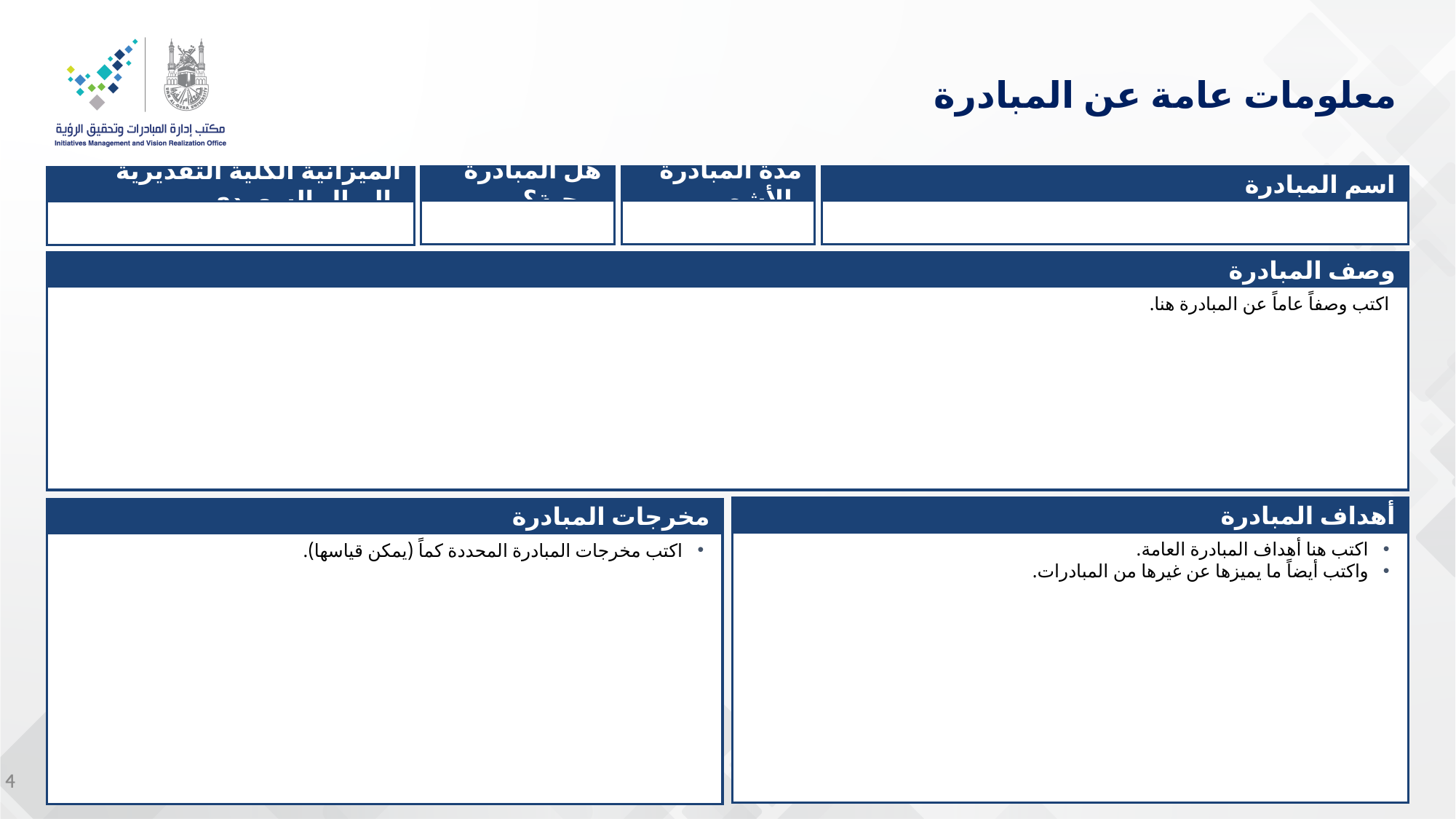

# معلومات عامة عن المبادرة
هل المبادرة ربحية؟
مدة المبادرة بالأشهر
اسم المبادرة
الميزانية الكلية التقديرية بالريال السعودي

وصف المبادرة
اكتب وصفاً عاماً عن المبادرة هنا.
أهداف المبادرة
مخرجات المبادرة
اكتب هنا أهداف المبادرة العامة.
واكتب أيضاً ما يميزها عن غيرها من المبادرات.
اكتب مخرجات المبادرة المحددة كماً (يمكن قياسها).
4